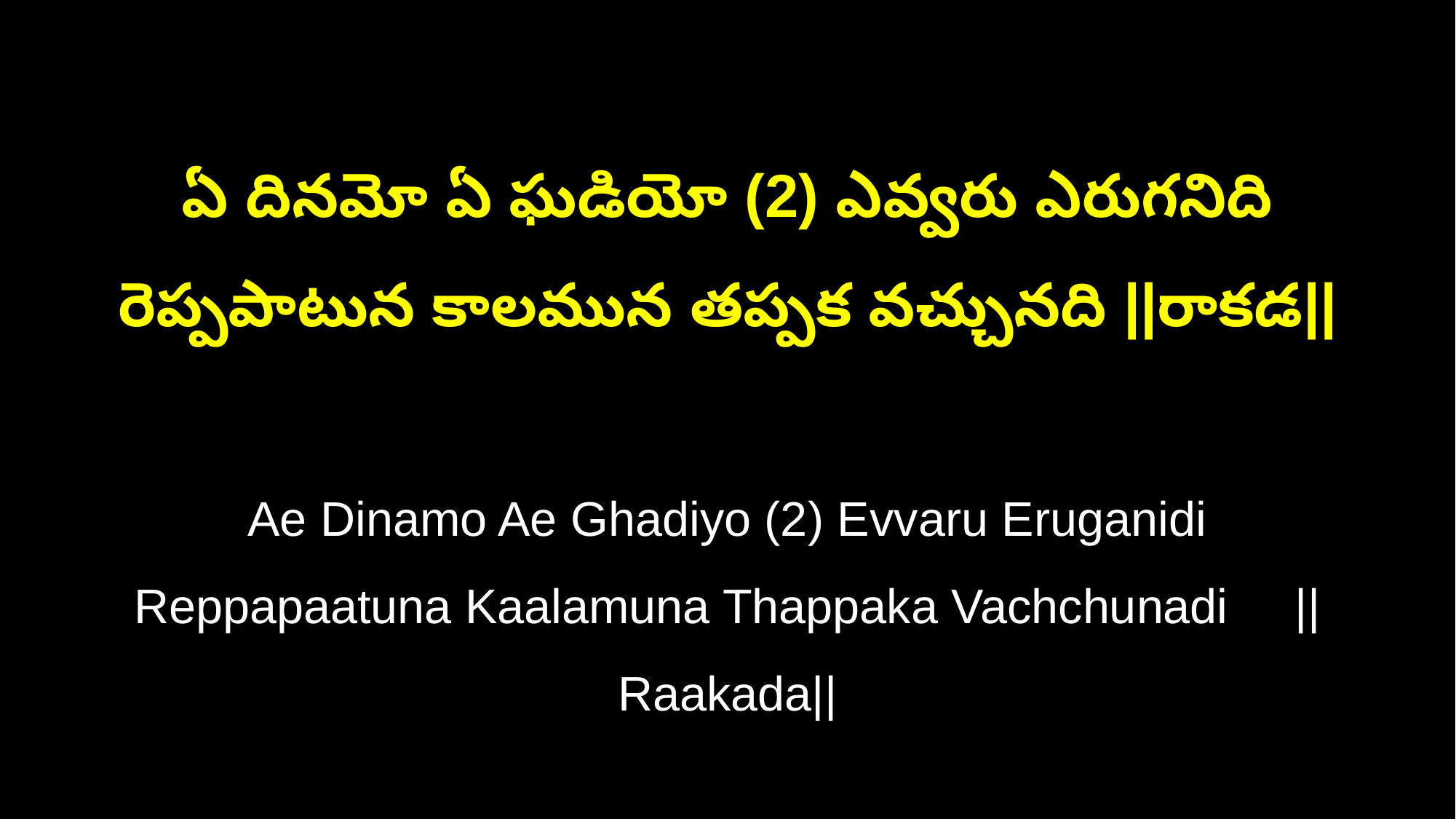

ఏ దినమో ఏ ఘడియో (2) ఎవ్వరు ఎరుగనిది
రెప్పపాటున కాలమున తప్పక వచ్చునది ||రాకడ||
Ae Dinamo Ae Ghadiyo (2) Evvaru Eruganidi
Reppapaatuna Kaalamuna Thappaka Vachchunadi     ||Raakada||